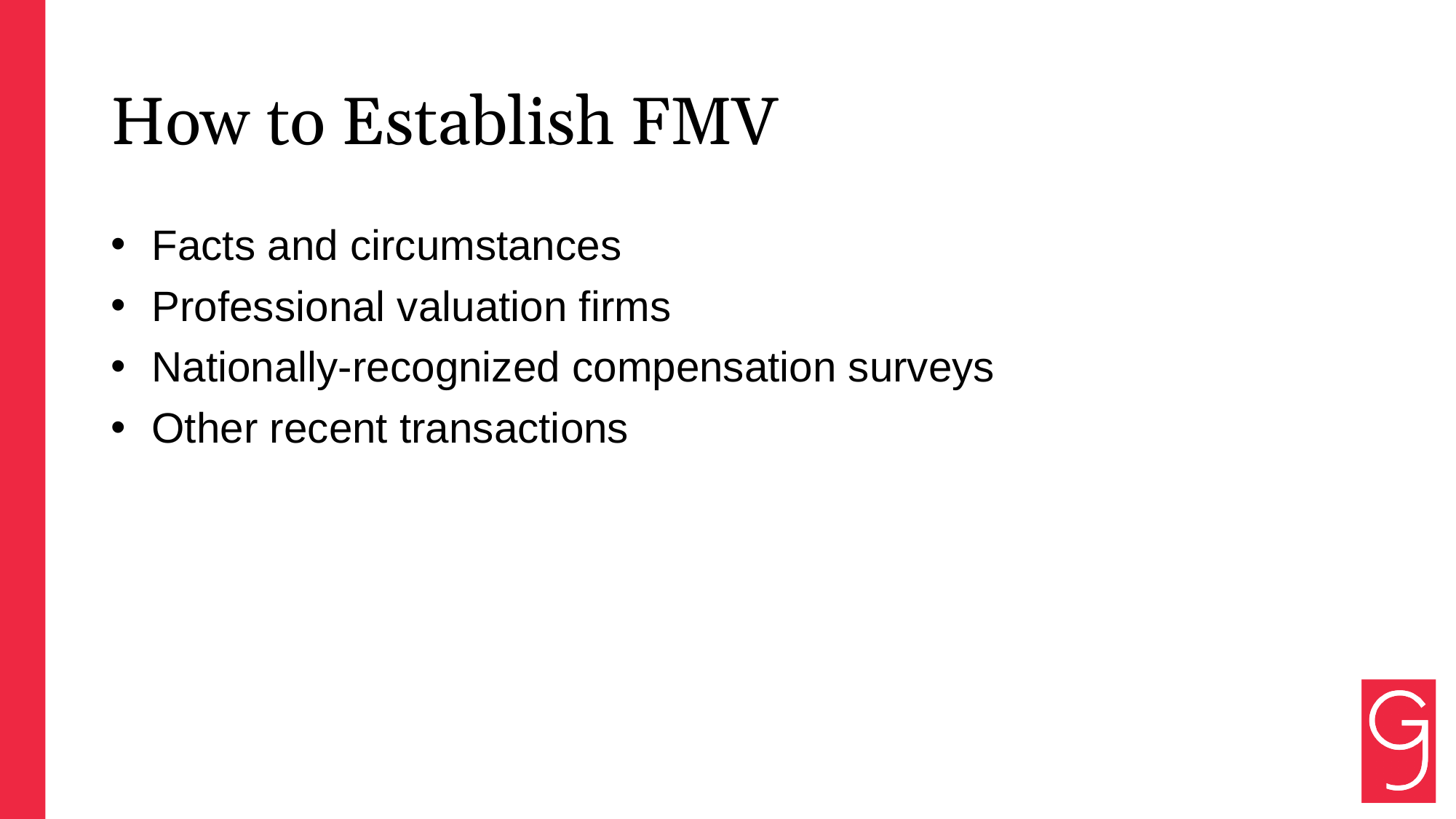

# How to Establish FMV
Facts and circumstances
Professional valuation firms
Nationally-recognized compensation surveys
Other recent transactions